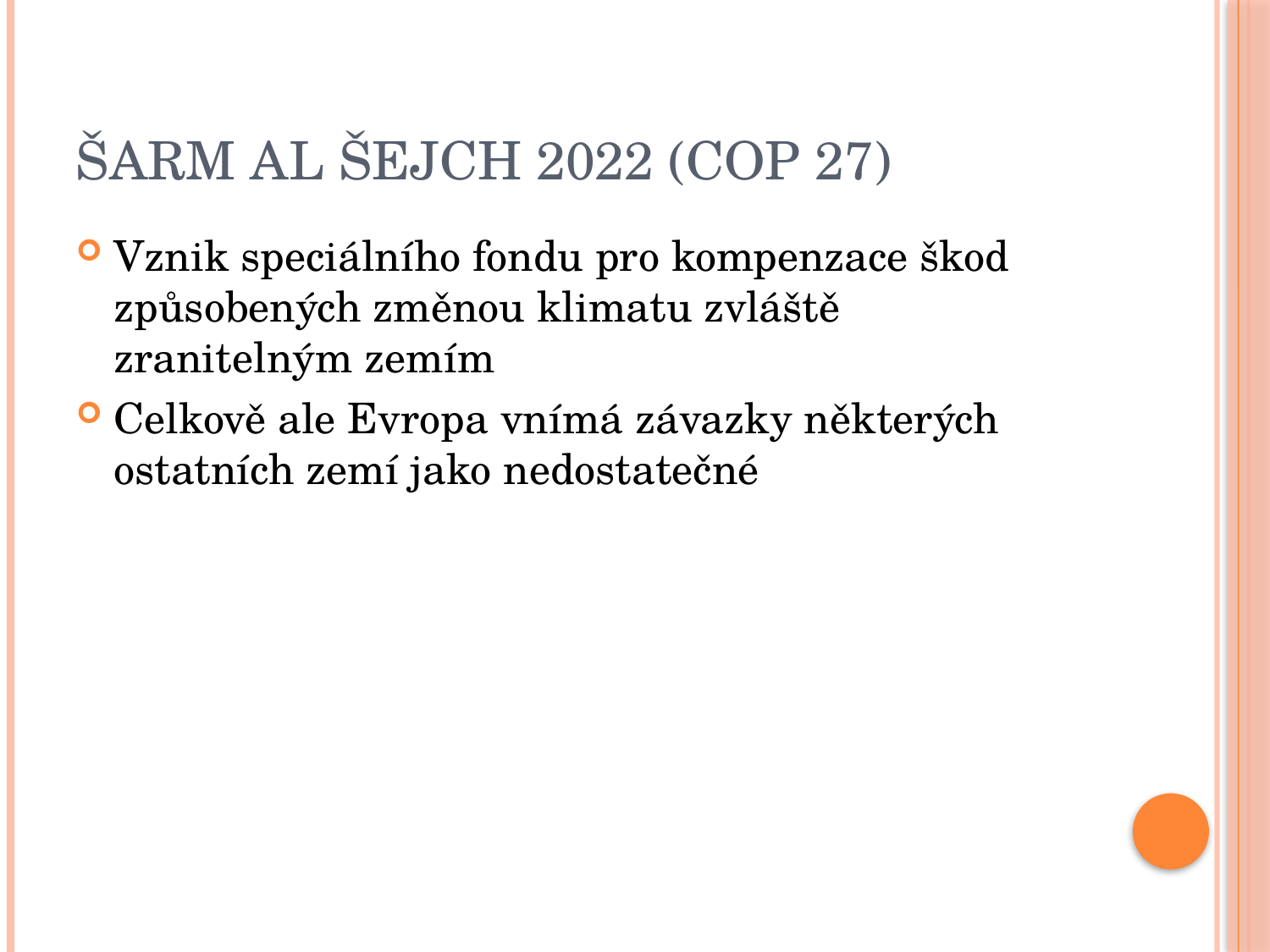

# Šarm al Šejch 2022 (COP 27)
Vznik speciálního fondu pro kompenzace škod způsobených změnou klimatu zvláště zranitelným zemím
Celkově ale Evropa vnímá závazky některých ostatních zemí jako nedostatečné